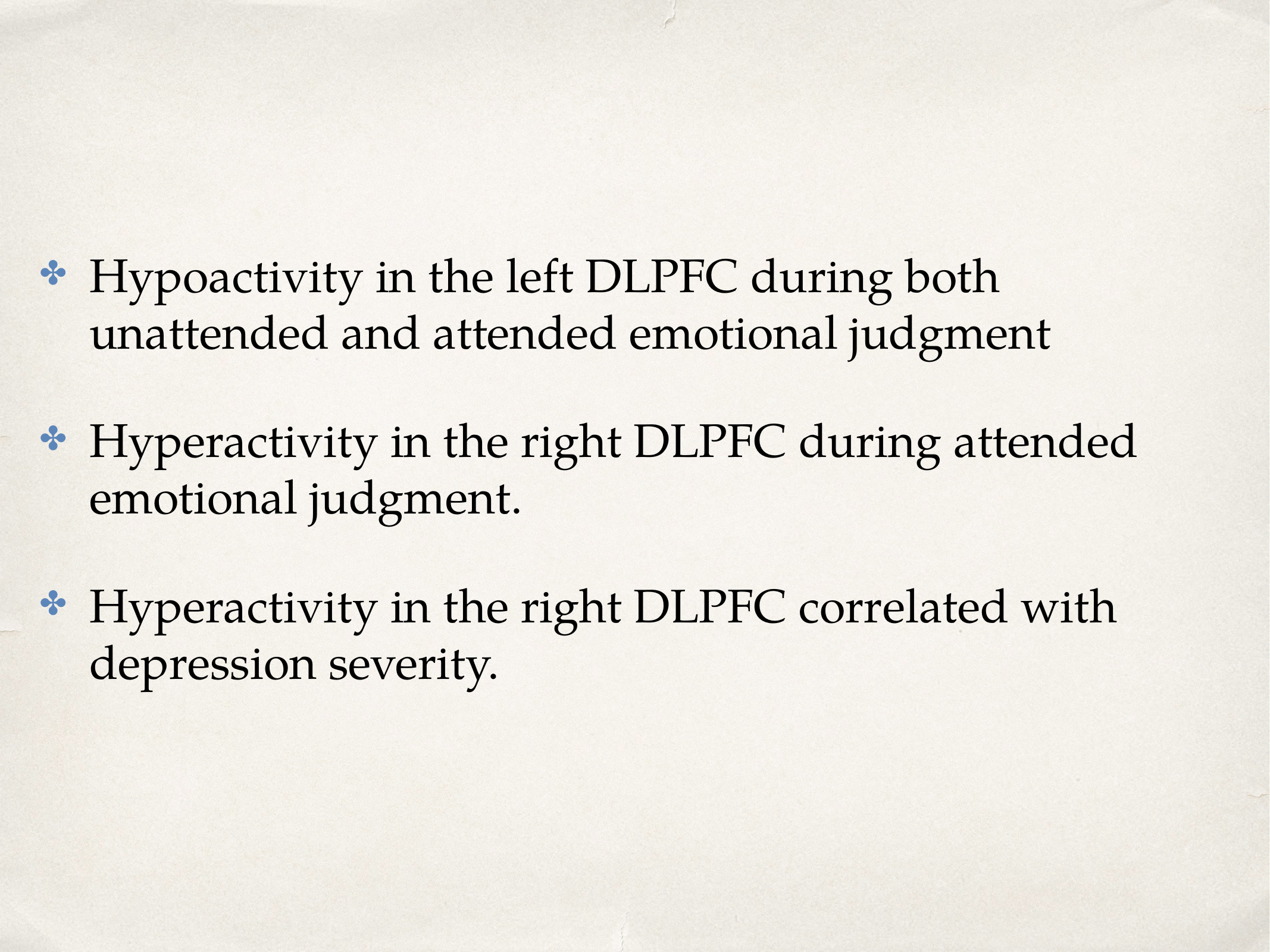

Hypoactivity in the left DLPFC during both unattended and attended emotional judgment
Hyperactivity in the right DLPFC during attended emotional judgment.
Hyperactivity in the right DLPFC correlated with depression severity.